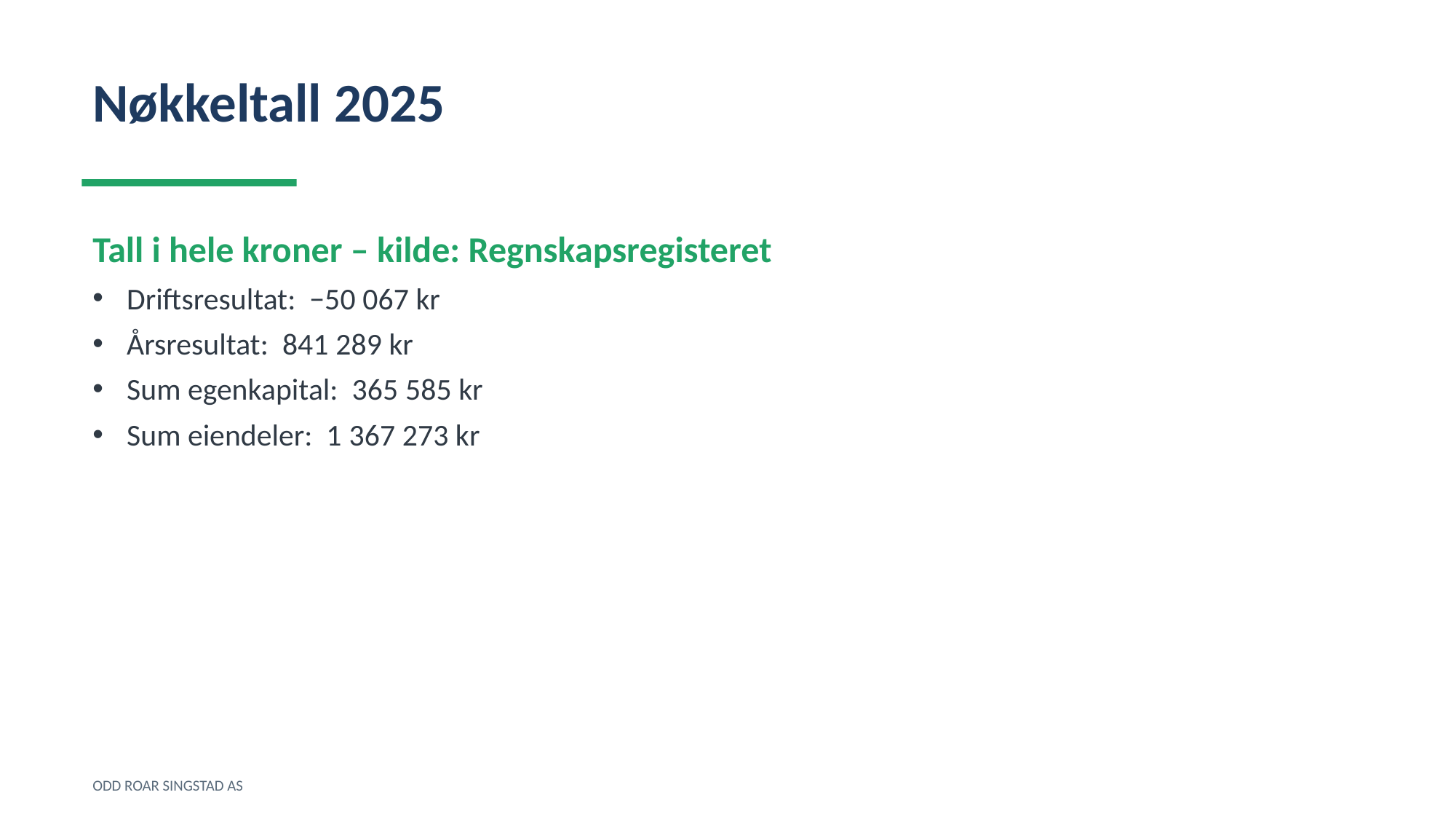

Nøkkeltall 2025

Tall i hele kroner – kilde: Regnskapsregisteret
Driftsresultat:  −50 067 kr
Årsresultat:  841 289 kr
Sum egenkapital:  365 585 kr
Sum eiendeler:  1 367 273 kr
ODD ROAR SINGSTAD AS